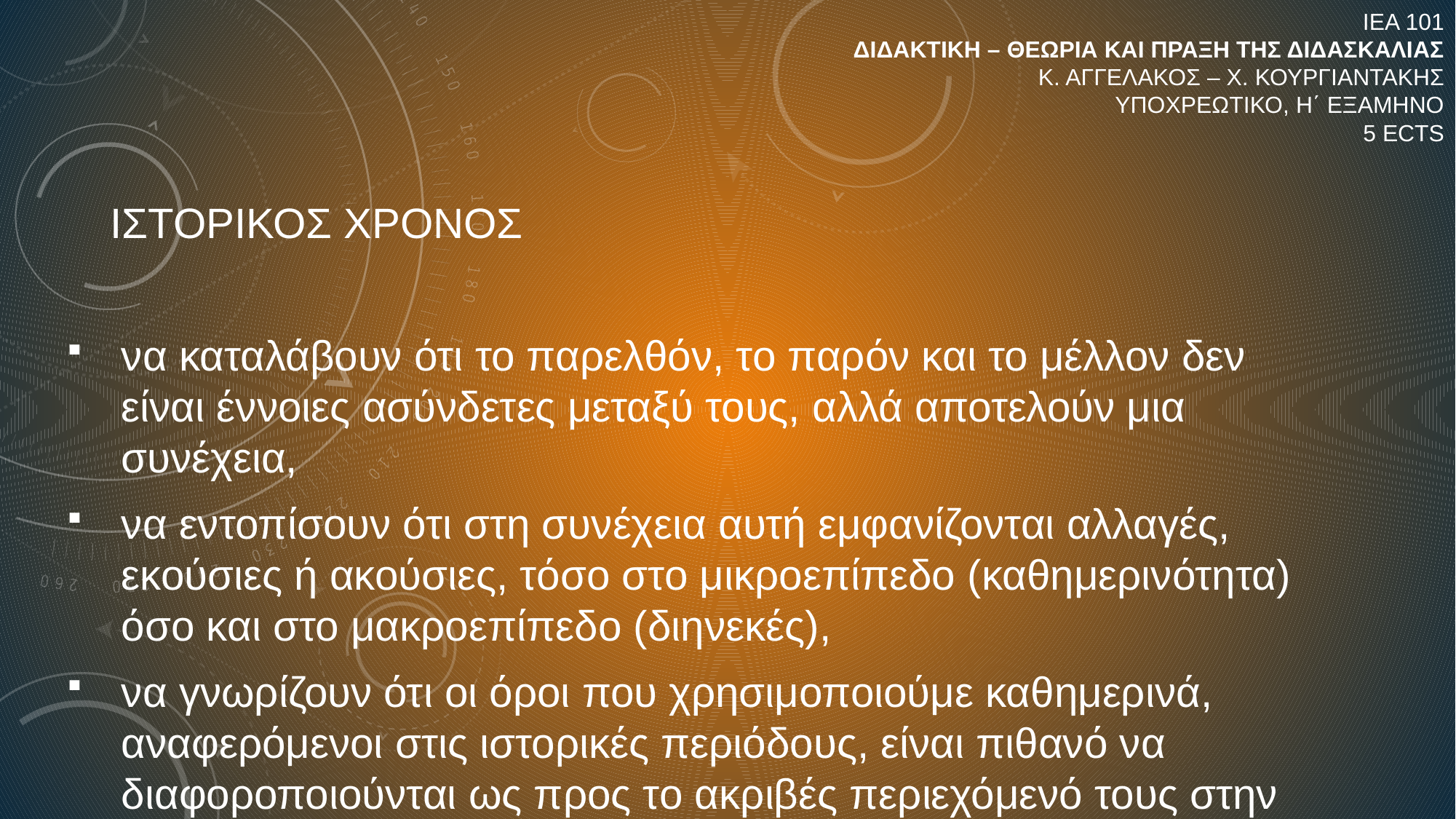

# ΙΕΑ 101 ΔΙΔΑΚΤΙΚΗ – ΘΕΩΡΙΑ ΚΑΙ ΠΡΑΞΗ ΤΗΣ ΔΙΔΑΣΚΑΛΙΑΣ Κ. ΑΓΓΕΛΑΚΟΣ – Χ. ΚΟΥΡΓΙΑΝΤΑΚΗΣ ΥΠΟΧΡΕΩΤΙΚΟ, Η΄ ΕΞΑΜΗΝΟ 5 ECTS
Ιςτορικος χρονος

να καταλάβουν ότι το παρελθόν, το παρόν και το μέλλον δεν είναι έννοιες ασύνδετες μεταξύ τους, αλλά αποτελούν μια συνέχεια,
να εντοπίσουν ότι στη συνέχεια αυτή εμφανίζονται αλλαγές, εκούσιες ή ακούσιες, τόσο στο μικροεπίπεδο (καθημερινότητα) όσο και στο μακροεπίπεδο (διηνεκές),
να γνωρίζουν ότι οι όροι που χρησιμοποιούμε καθημερινά, αναφερόμενοι στις ιστορικές περιόδους, είναι πιθανό να διαφοροποιούνται ως προς το ακριβές περιεχόμενό τους στην ιστορική ορολογία.